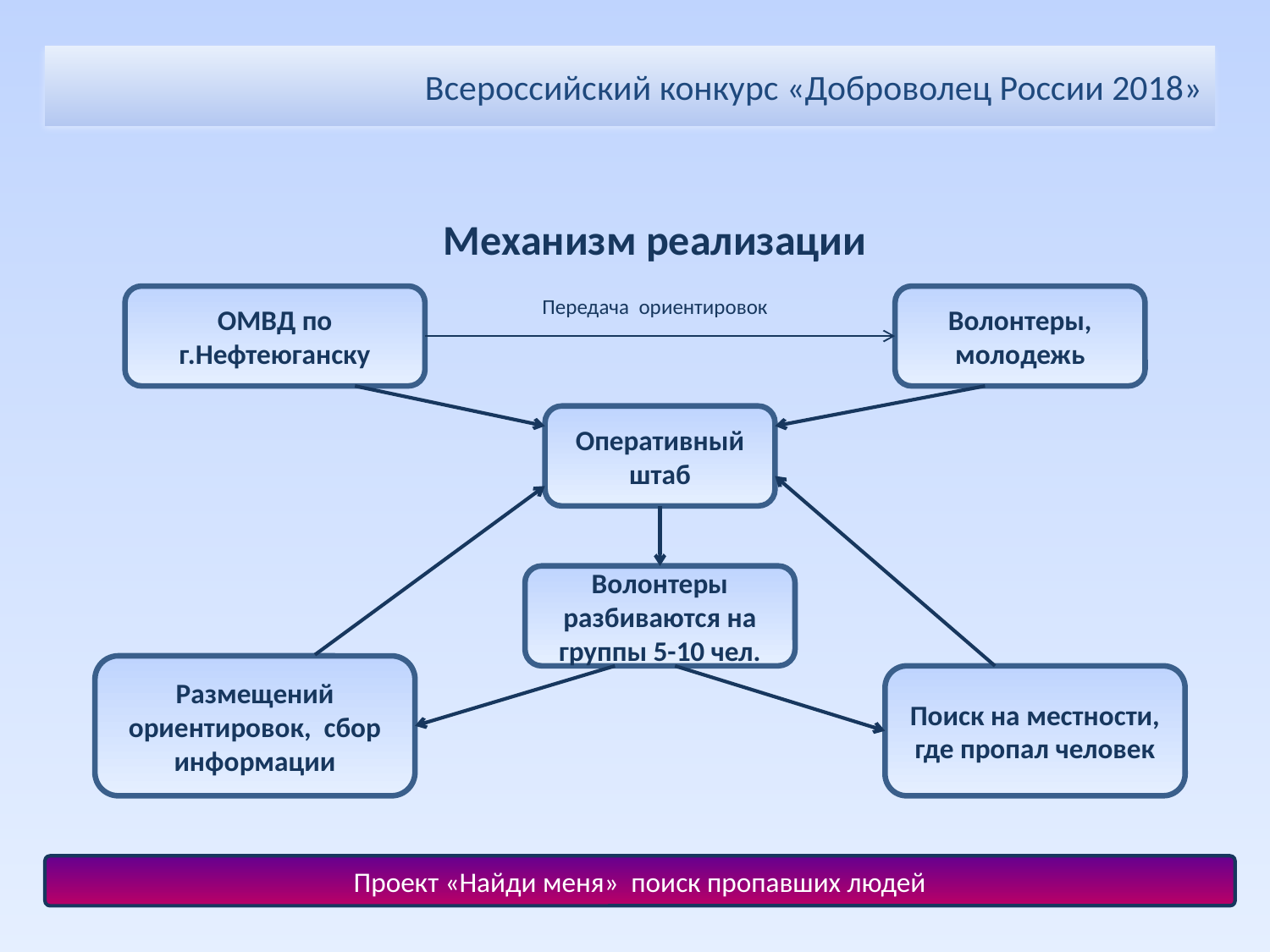

# Всероссийский конкурс «Доброволец России 2018»
Механизм реализации
Передача ориентировок
ОМВД по г.Нефтеюганску
Волонтеры, молодежь
Оперативный штаб
Волонтеры разбиваются на группы 5-10 чел.
Размещений ориентировок,  сбор информации
Поиск на местности, где пропал человек
Проект «Найди меня»  поиск пропавших людей